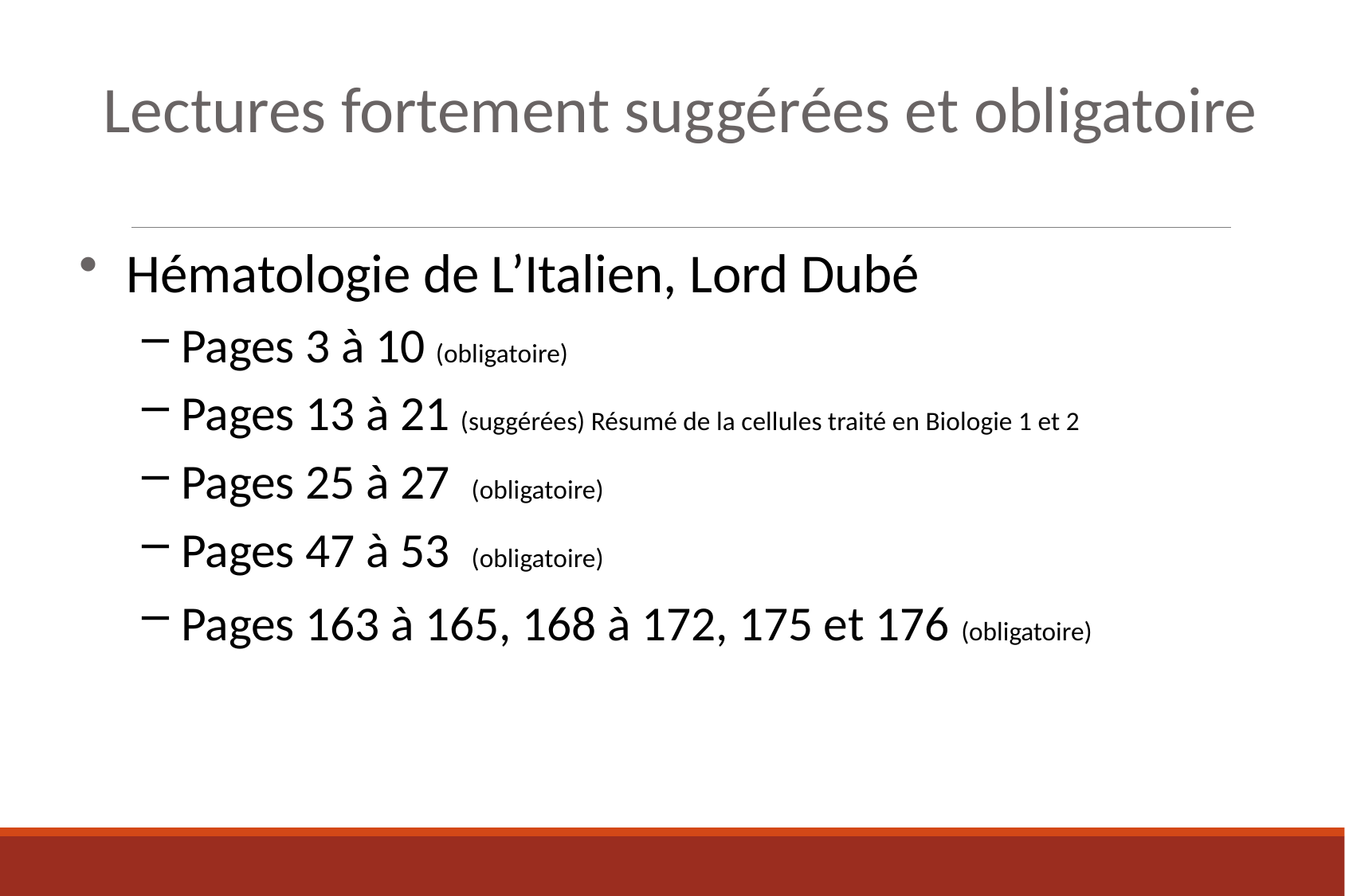

Lectures fortement suggérées et obligatoire
Hématologie de L’Italien, Lord Dubé
Pages 3 à 10 (obligatoire)
Pages 13 à 21 (suggérées) Résumé de la cellules traité en Biologie 1 et 2
Pages 25 à 27  (obligatoire)
Pages 47 à 53  (obligatoire)
Pages 163 à 165, 168 à 172, 175 et 176 (obligatoire)